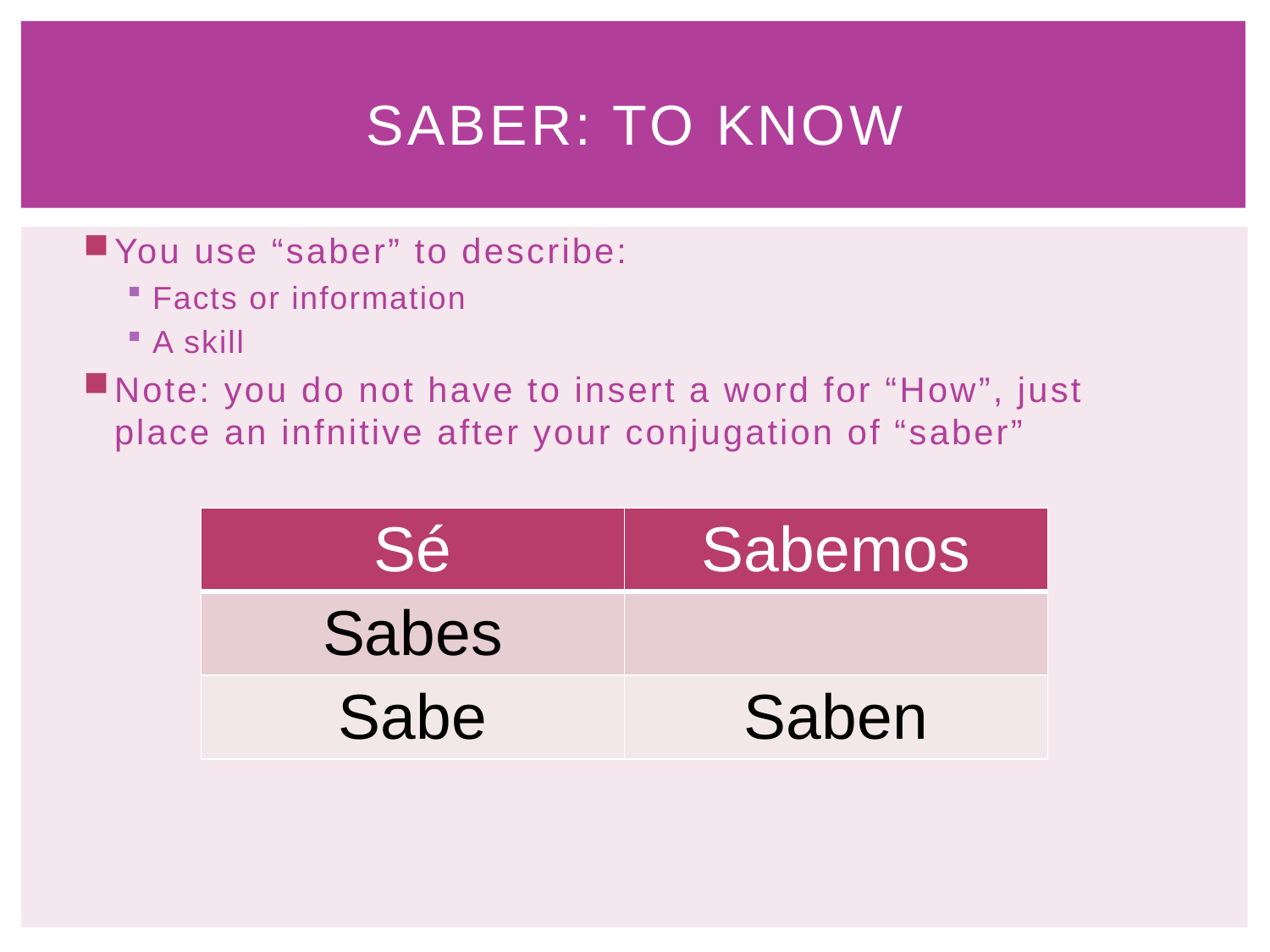

# Saber: to know
You use “saber” to describe:
Facts or information
A skill
Note: you do not have to insert a word for “How”, just place an infnitive after your conjugation of “saber”

| Sé | Sabemos |
| --- | --- |
| Sabes |  |
| Sabe | Saben |